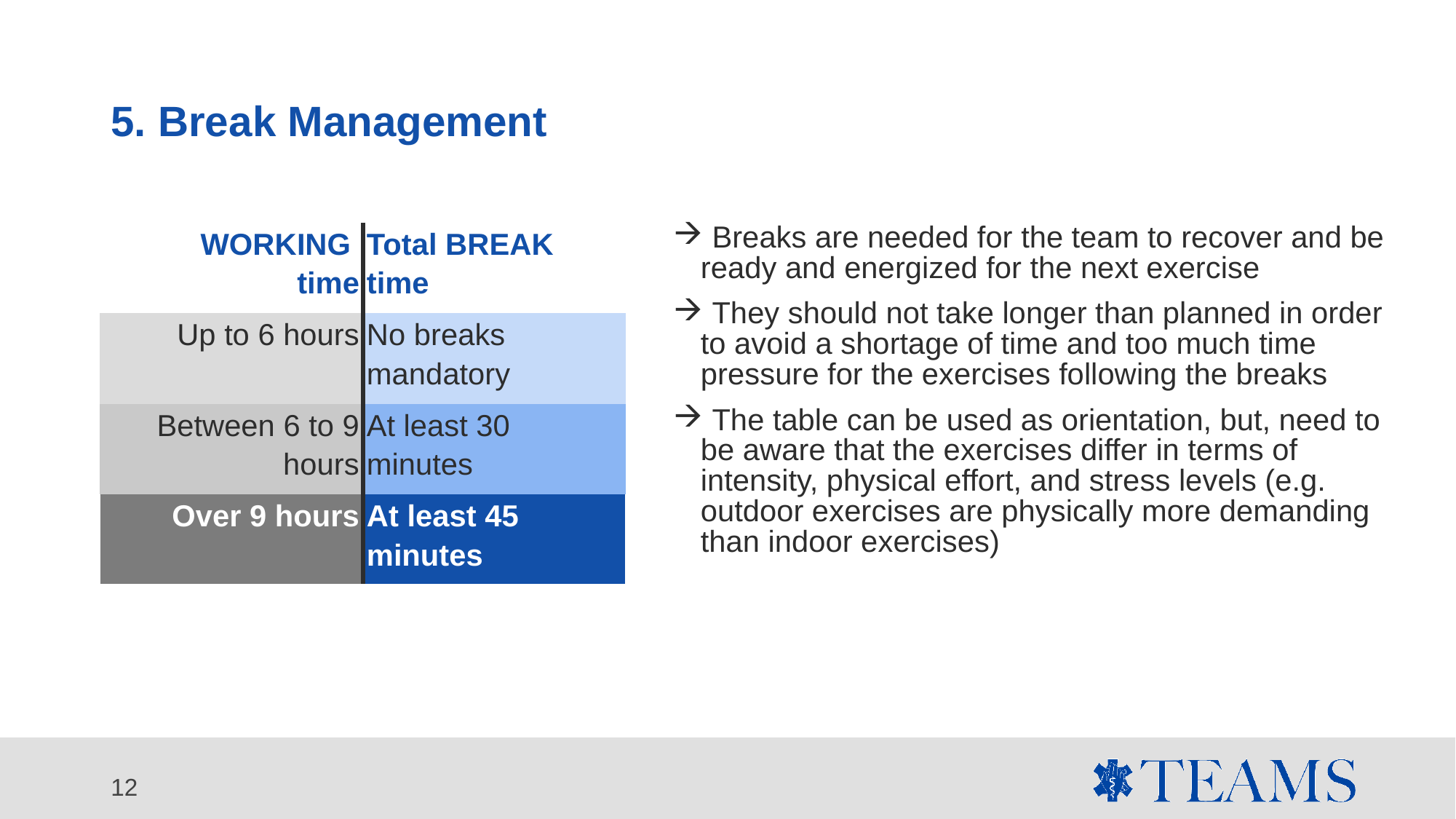

# 5. Break Management
 Breaks are needed for the team to recover and be ready and energized for the next exercise
 They should not take longer than planned in order to avoid a shortage of time and too much time pressure for the exercises following the breaks
 The table can be used as orientation, but, need to be aware that the exercises differ in terms of intensity, physical effort, and stress levels (e.g. outdoor exercises are physically more demanding than indoor exercises)

| WORKING time | Total BREAK time |
| --- | --- |
| Up to 6 hours | No breaks mandatory |
| Between 6 to 9 hours | At least 30 minutes |
| Over 9 hours | At least 45 minutes |
12